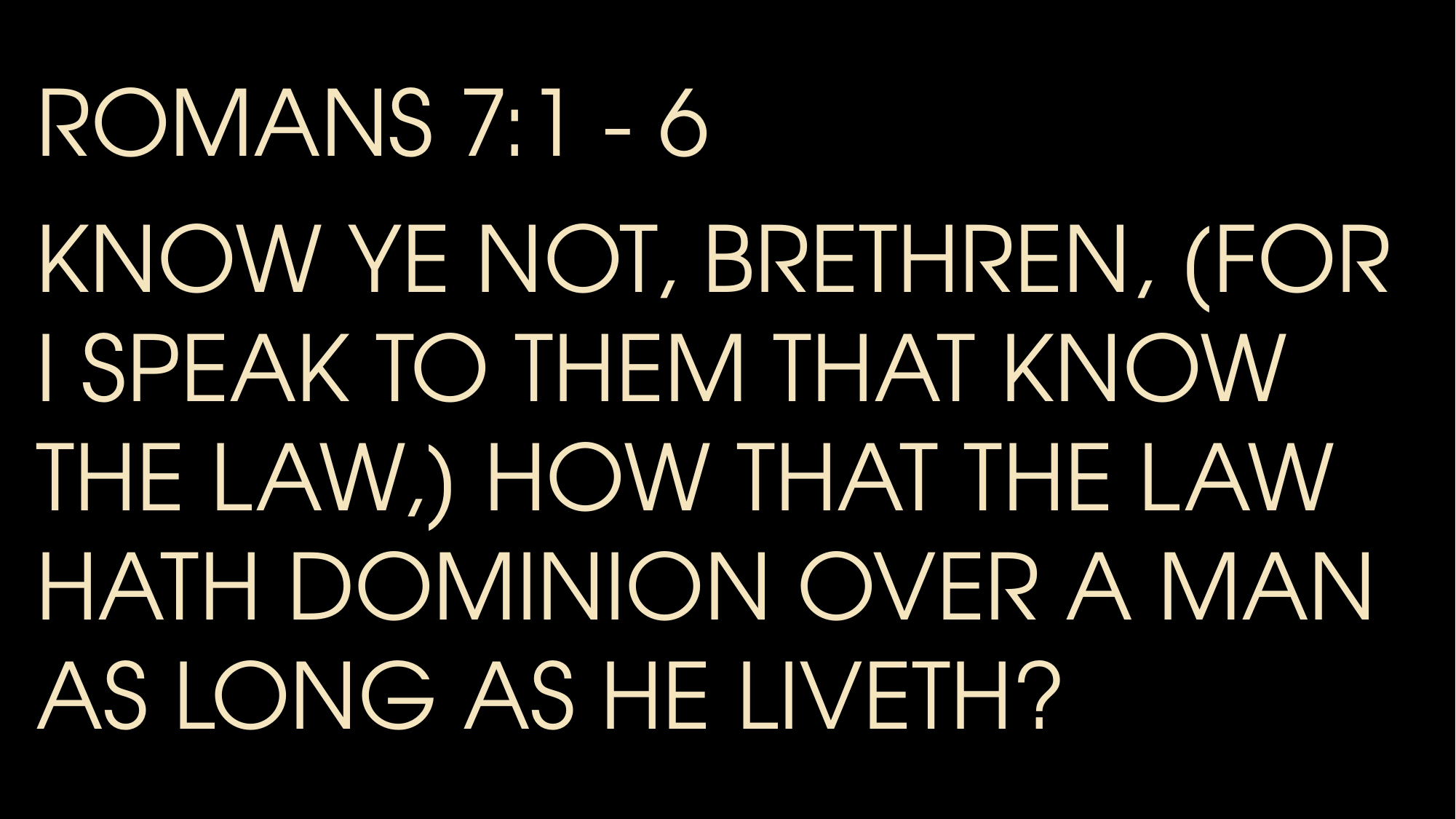

ROMANS 7:1 - 6
Know ye not, brethren, (for I speak to them that know the law,) how that the law hath dominion over a man as long as he liveth?